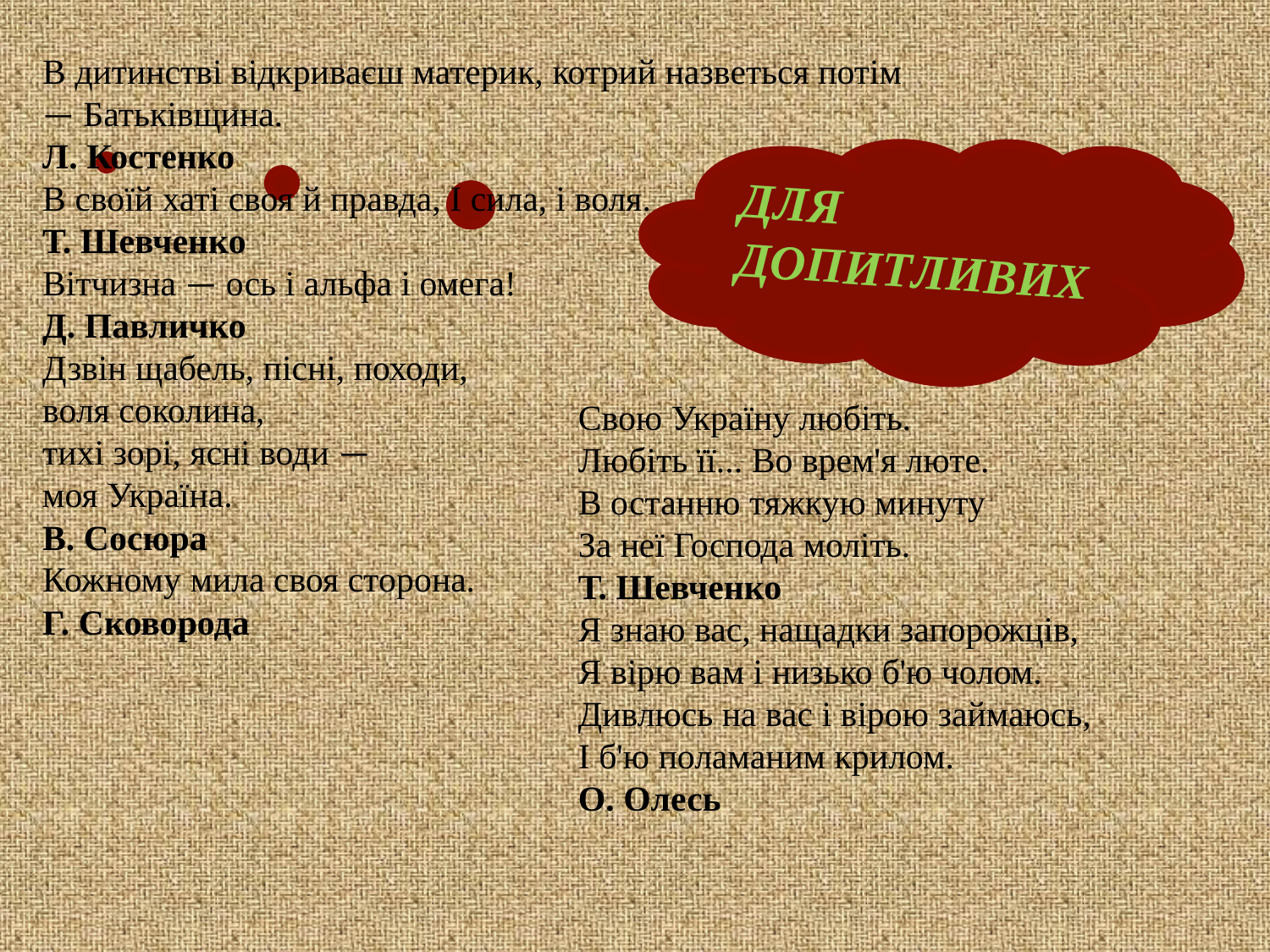

В дитинстві відкриваєш материк, котрий назветься потім — Батьківщина.
Л. Костенко
В своїй хаті своя й правда, І сила, і воля.
Т. Шевченко
Вітчизна — ось і альфа і омега!
Д. Павличко
Дзвін щабель, пісні, походи,
воля соколина,
тихі зорі, ясні води —
моя Україна.
В. Сосюра
Кожному мила своя сторона.
Г. Сковорода

ДЛЯ ДОПИТЛИВИХ
Свою Україну любіть.
Любіть її... Во врем'я люте.
В останню тяжкую минуту
За неї Господа моліть.
Т. Шевченко
Я знаю вас, нащадки запорожців,
Я вірю вам і низько б'ю чолом.
Дивлюсь на вас і вірою займаюсь,
І б'ю поламаним крилом.
О. Олесь